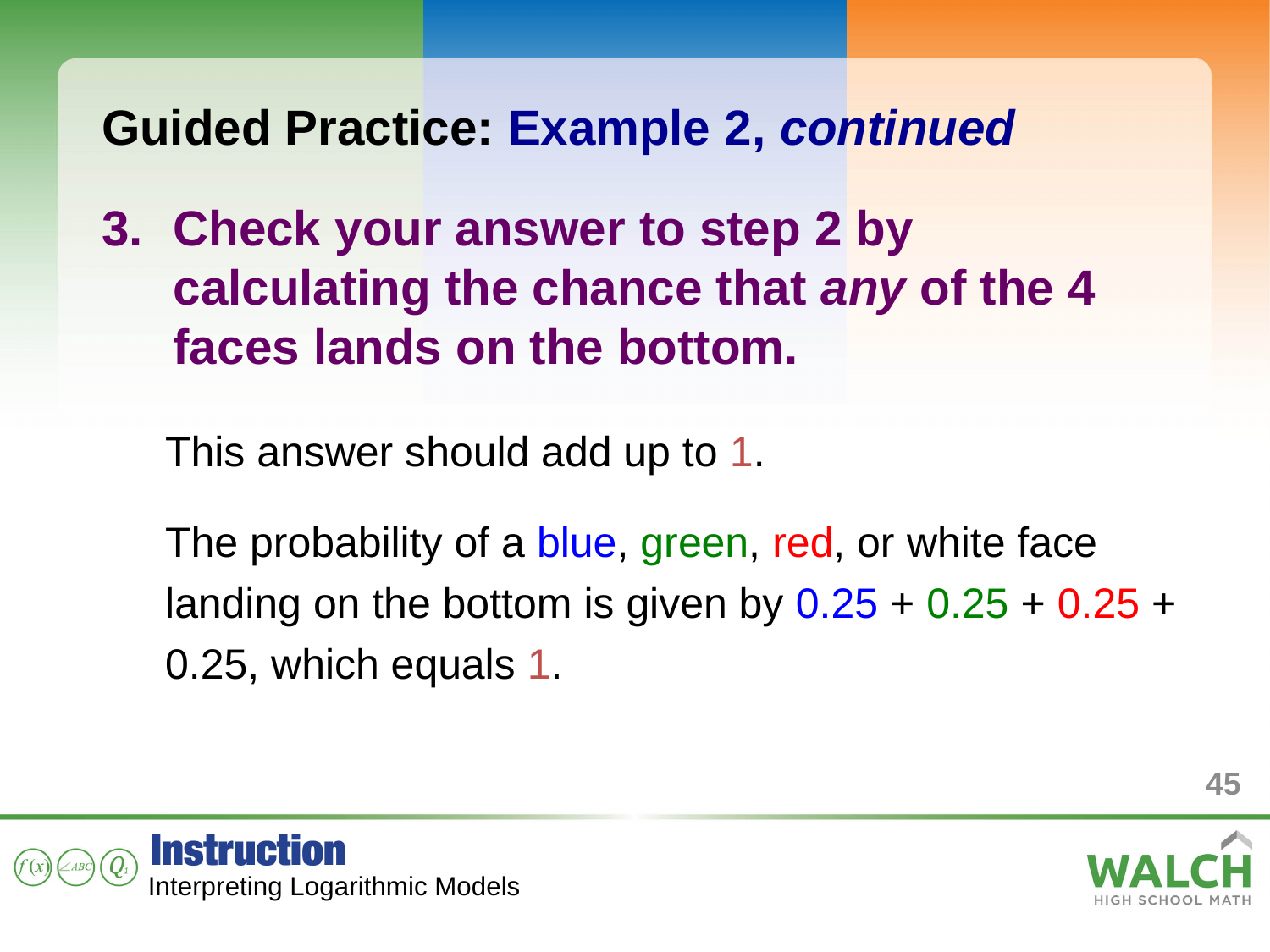

Guided Practice: Example 2, continued
Check your answer to step 2 by calculating the chance that any of the 4 faces lands on the bottom.
This answer should add up to 1.
The probability of a blue, green, red, or white face landing on the bottom is given by 0.25 + 0.25 + 0.25 + 0.25, which equals 1.
45
Interpreting Logarithmic Models